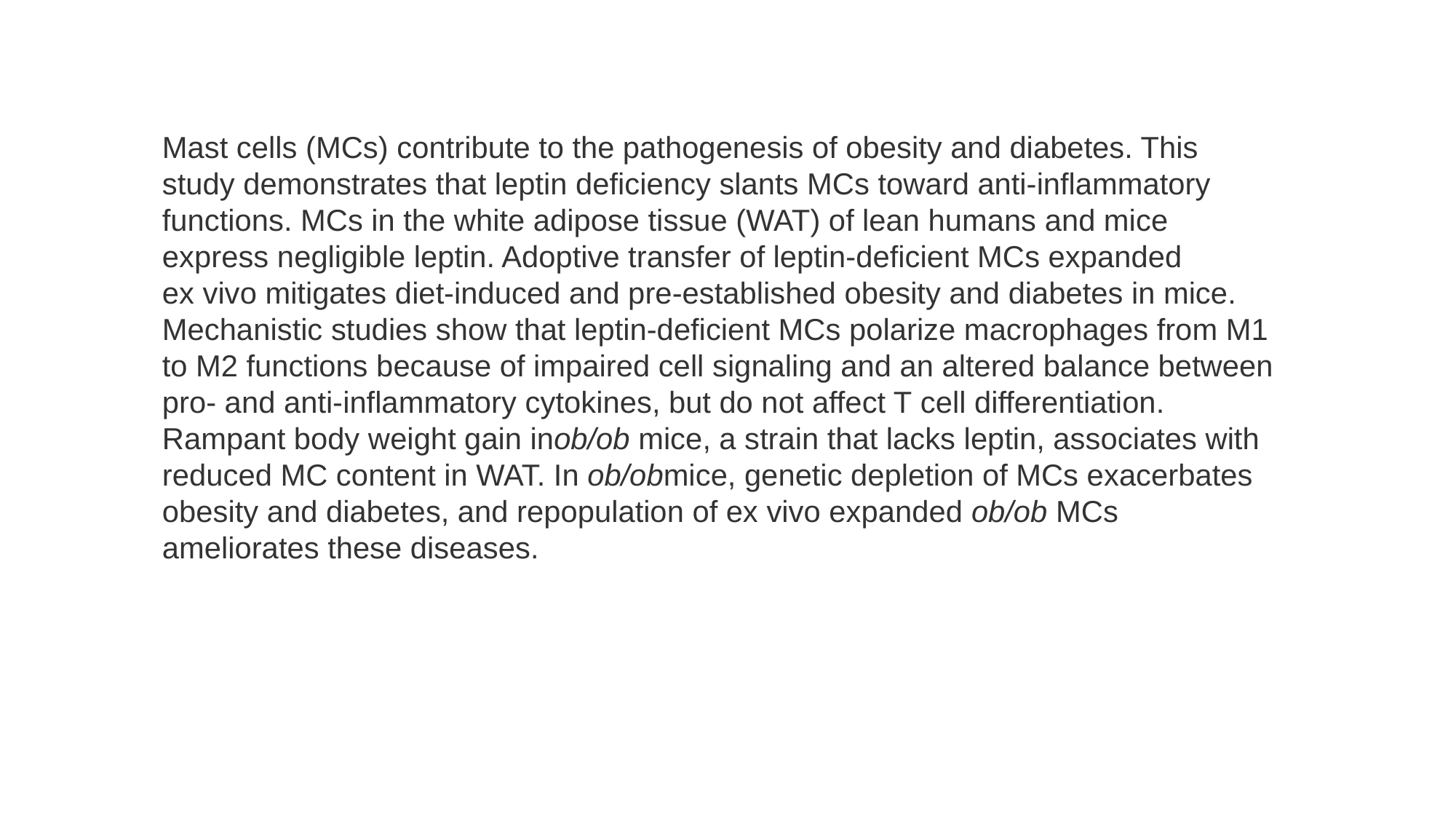

Mast cells (MCs) contribute to the pathogenesis of obesity and diabetes. This study demonstrates that leptin deficiency slants MCs toward anti-inflammatory functions. MCs in the white adipose tissue (WAT) of lean humans and mice express negligible leptin. Adoptive transfer of leptin-deficient MCs expanded ex vivo mitigates diet-induced and pre-established obesity and diabetes in mice. Mechanistic studies show that leptin-deficient MCs polarize macrophages from M1 to M2 functions because of impaired cell signaling and an altered balance between pro- and anti-inflammatory cytokines, but do not affect T cell differentiation. Rampant body weight gain inob/ob mice, a strain that lacks leptin, associates with reduced MC content in WAT. In ob/obmice, genetic depletion of MCs exacerbates obesity and diabetes, and repopulation of ex vivo expanded ob/ob MCs ameliorates these diseases.